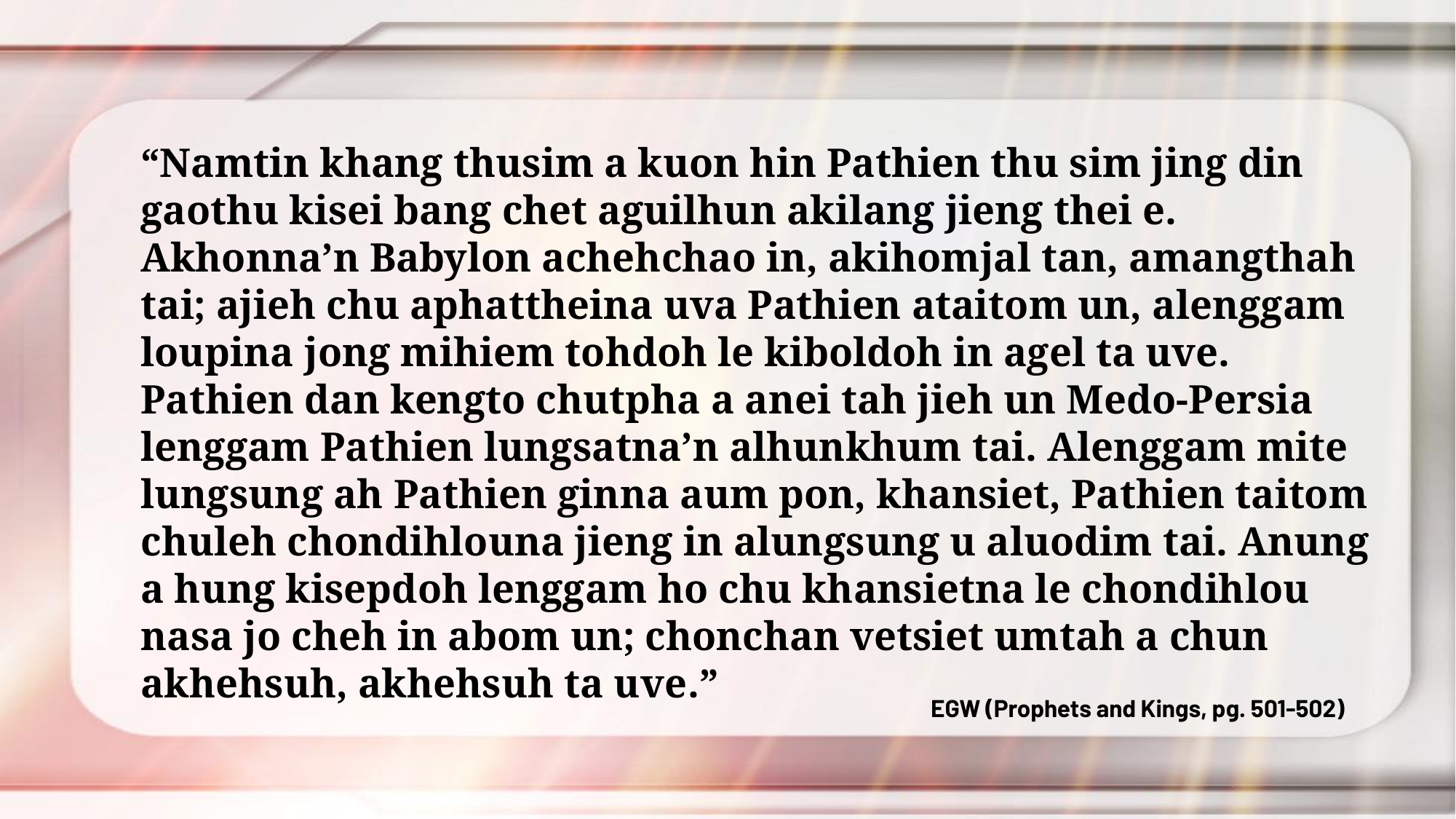

“Namtin khang thusim a kuon hin Pathien thu sim jing din gaothu kisei bang chet aguilhun akilang jieng thei e. Akhonna’n Babylon achehchao in, akihomjal tan, amangthah tai; ajieh chu aphattheina uva Pathien ataitom un, alenggam loupina jong mihiem tohdoh le kiboldoh in agel ta uve.   Pathien dan kengto chutpha a anei tah jieh un Medo-Persia lenggam Pathien lungsatna’n alhunkhum tai. Alenggam mite lungsung ah Pathien ginna aum pon, khansiet, Pathien taitom chuleh chondihlouna jieng in alungsung u aluodim tai. Anung a hung kisepdoh lenggam ho chu khansietna le chondihlou nasa jo cheh in abom un; chonchan vetsiet umtah a chun akhehsuh, akhehsuh ta uve.”
EGW (Prophets and Kings, pg. 501-502)